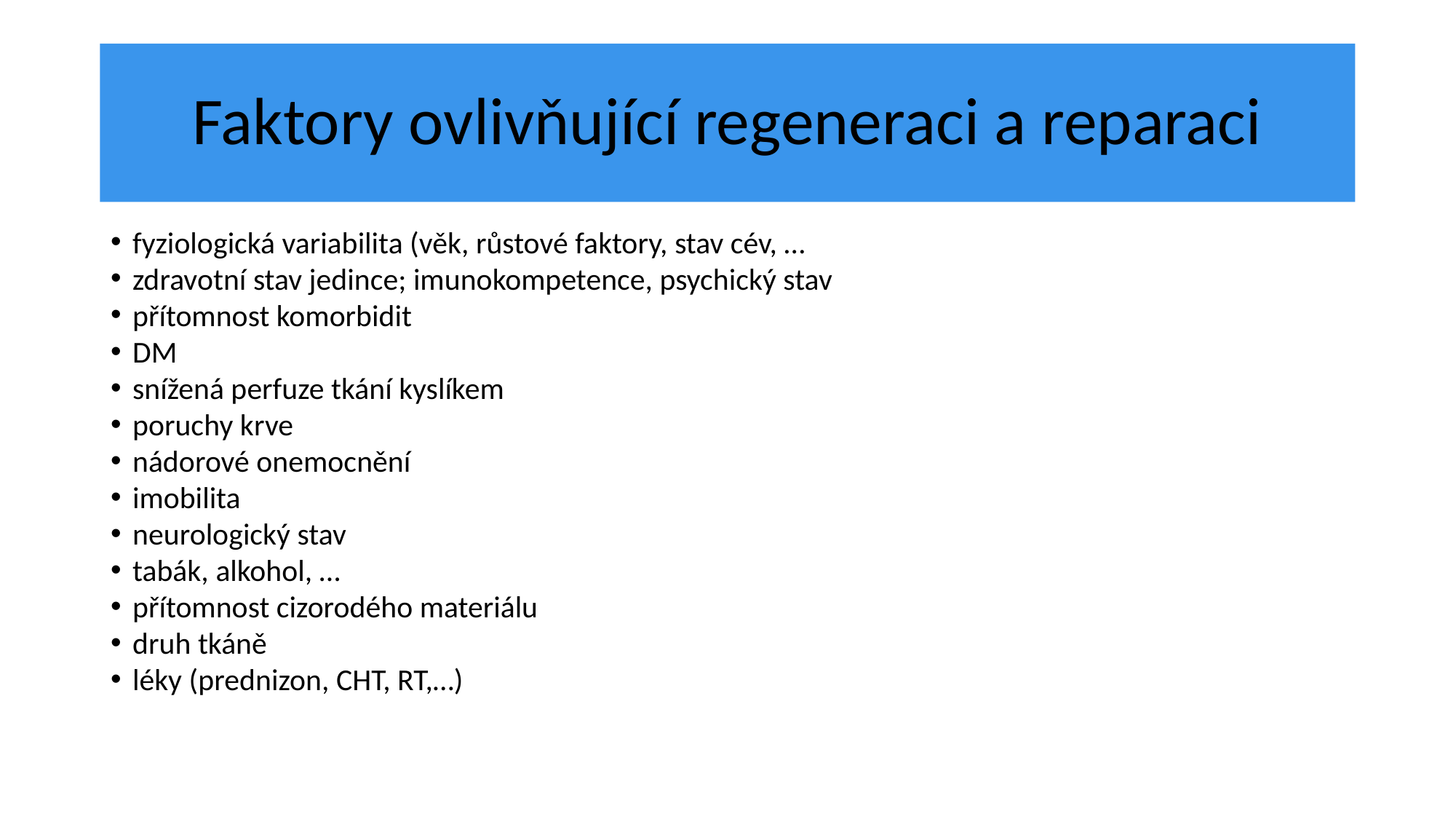

# Faktory ovlivňující regeneraci a reparaci
fyziologická variabilita (věk, růstové faktory, stav cév, …
zdravotní stav jedince; imunokompetence, psychický stav
přítomnost komorbidit
DM
snížená perfuze tkání kyslíkem
poruchy krve
nádorové onemocnění
imobilita
neurologický stav
tabák, alkohol, …
přítomnost cizorodého materiálu
druh tkáně
léky (prednizon, CHT, RT,…)